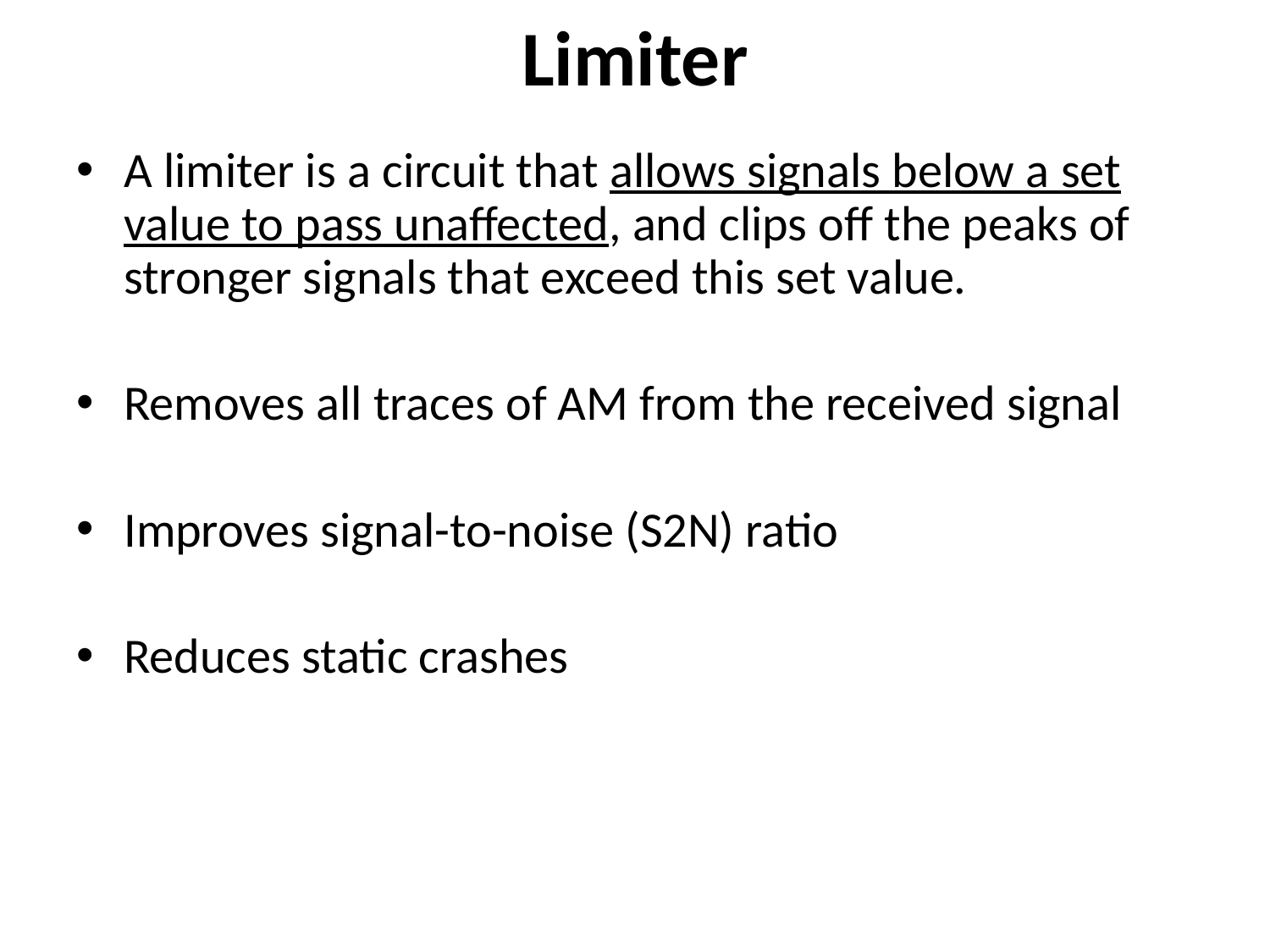

# Limiter
A limiter is a circuit that allows signals below a set value to pass unaffected, and clips off the peaks of stronger signals that exceed this set value.

Removes all traces of AM from the received signal

Improves signal-to-noise (S2N) ratio

Reduces static crashes